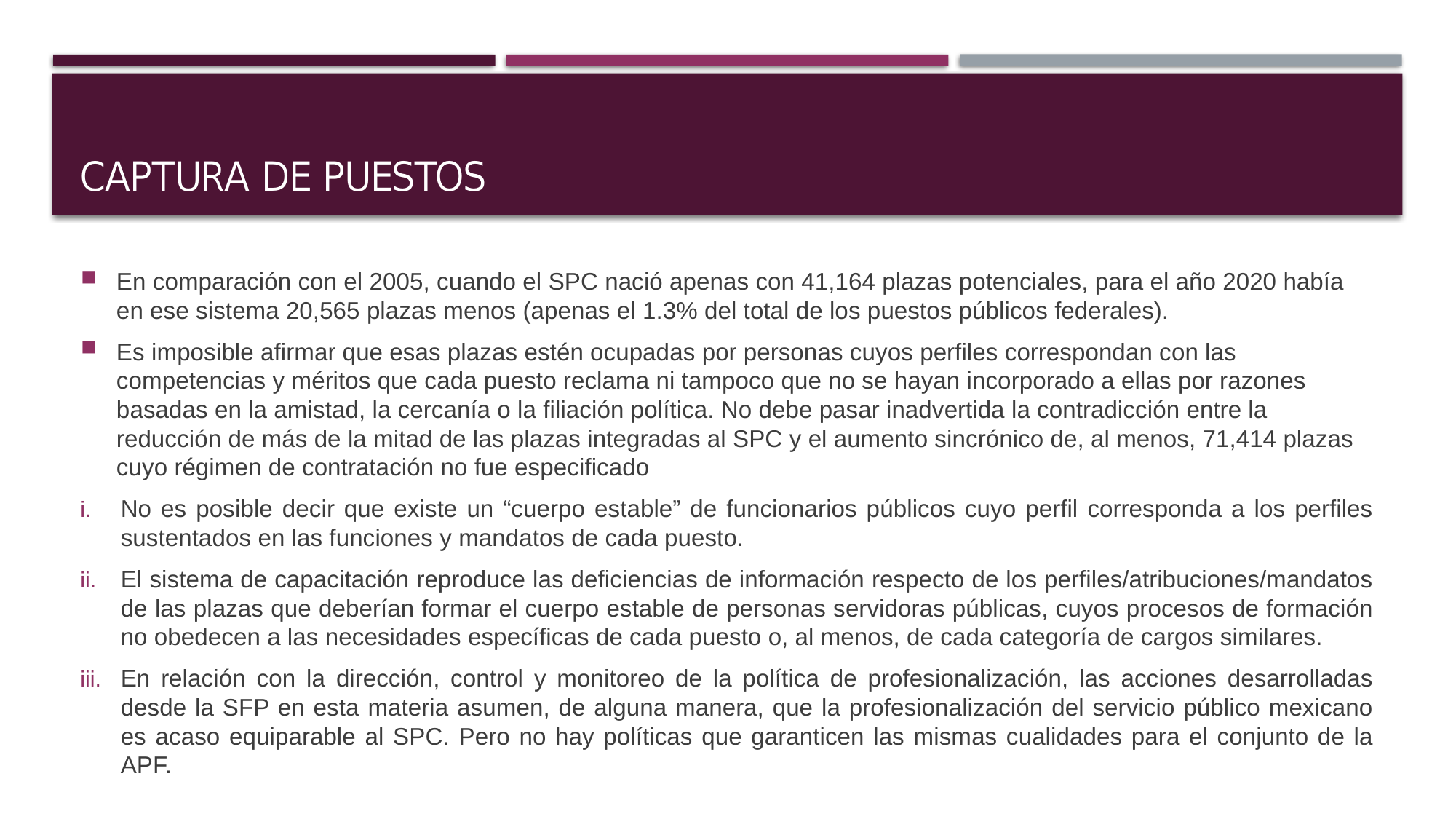

# CAPTURA DE PUESTOS
En comparación con el 2005, cuando el SPC nació apenas con 41,164 plazas potenciales, para el año 2020 había en ese sistema 20,565 plazas menos (apenas el 1.3% del total de los puestos públicos federales).
Es imposible afirmar que esas plazas estén ocupadas por personas cuyos perfiles correspondan con las competencias y méritos que cada puesto reclama ni tampoco que no se hayan incorporado a ellas por razones basadas en la amistad, la cercanía o la filiación política. No debe pasar inadvertida la contradicción entre la reducción de más de la mitad de las plazas integradas al SPC y el aumento sincrónico de, al menos, 71,414 plazas cuyo régimen de contratación no fue especificado
No es posible decir que existe un “cuerpo estable” de funcionarios públicos cuyo perfil corresponda a los perfiles sustentados en las funciones y mandatos de cada puesto.
El sistema de capacitación reproduce las deficiencias de información respecto de los perfiles/atribuciones/mandatos de las plazas que deberían formar el cuerpo estable de personas servidoras públicas, cuyos procesos de formación no obedecen a las necesidades específicas de cada puesto o, al menos, de cada categoría de cargos similares.
En relación con la dirección, control y monitoreo de la política de profesionalización, las acciones desarrolladas desde la SFP en esta materia asumen, de alguna manera, que la profesionalización del servicio público mexicano es acaso equiparable al SPC. Pero no hay políticas que garanticen las mismas cualidades para el conjunto de la APF.